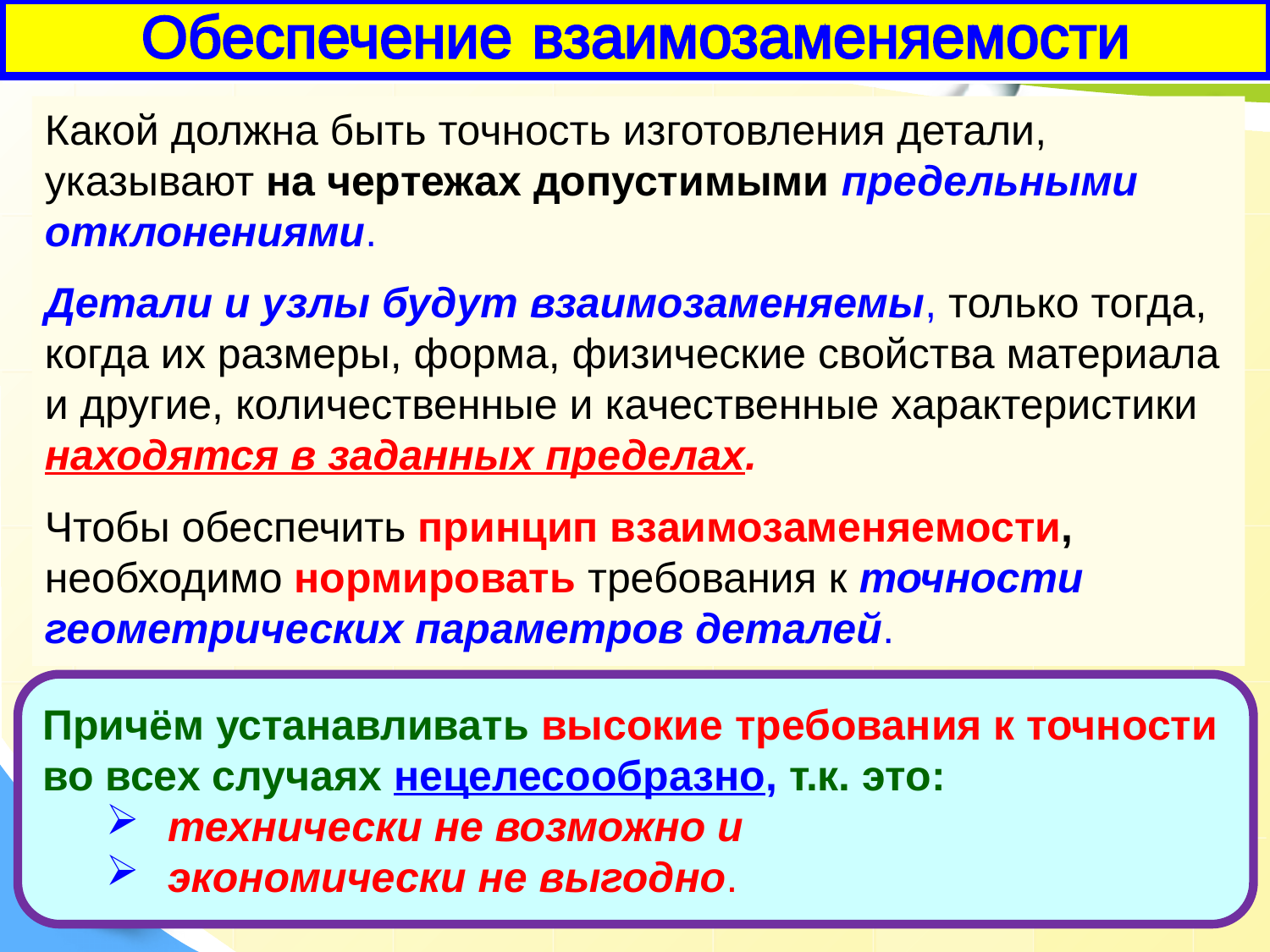

Обеспечение взаимозаменяемости
Какой должна быть точность изготовления детали, указывают на чертежах допустимыми предельными отклонениями.

Детали и узлы будут взаимозаменяемы, только тогда, когда их размеры, форма, физические свойства материала и другие, количественные и качественные характеристики находятся в заданных пределах.

Чтобы обеспечить принцип взаимозаменяемости, необходимо нормировать требования к точности геометрических параметров деталей.

Причём устанавливать высокие требования к точности во всех случаях нецелесообразно, т.к. это:
технически не возможно и
экономически не выгодно.